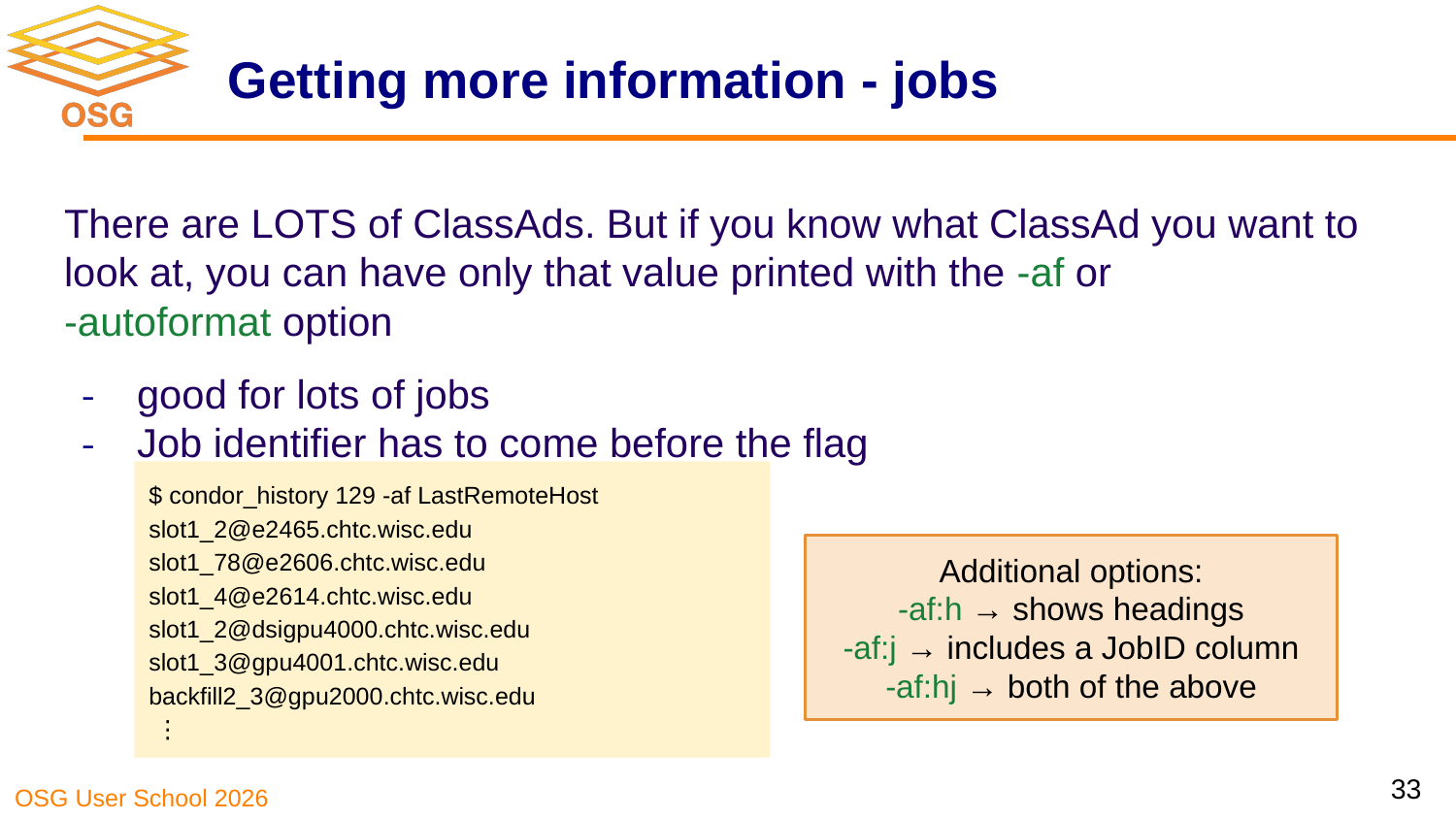

# Getting more information - jobs

There are LOTS of ClassAds. But if you know what ClassAd you want to look at, you can have only that value printed with the -af or
-autoformat option
good for lots of jobs
Job identifier has to come before the flag

$ condor_history 129 -af LastRemoteHost
slot1_2@e2465.chtc.wisc.edu
slot1_78@e2606.chtc.wisc.edu
slot1_4@e2614.chtc.wisc.edu
slot1_2@dsigpu4000.chtc.wisc.edu
slot1_3@gpu4001.chtc.wisc.edu
backfill2_3@gpu2000.chtc.wisc.edu
 ⋮
Additional options:
-af:h → shows headings
-af:j → includes a JobID column
-af:hj → both of the above
33